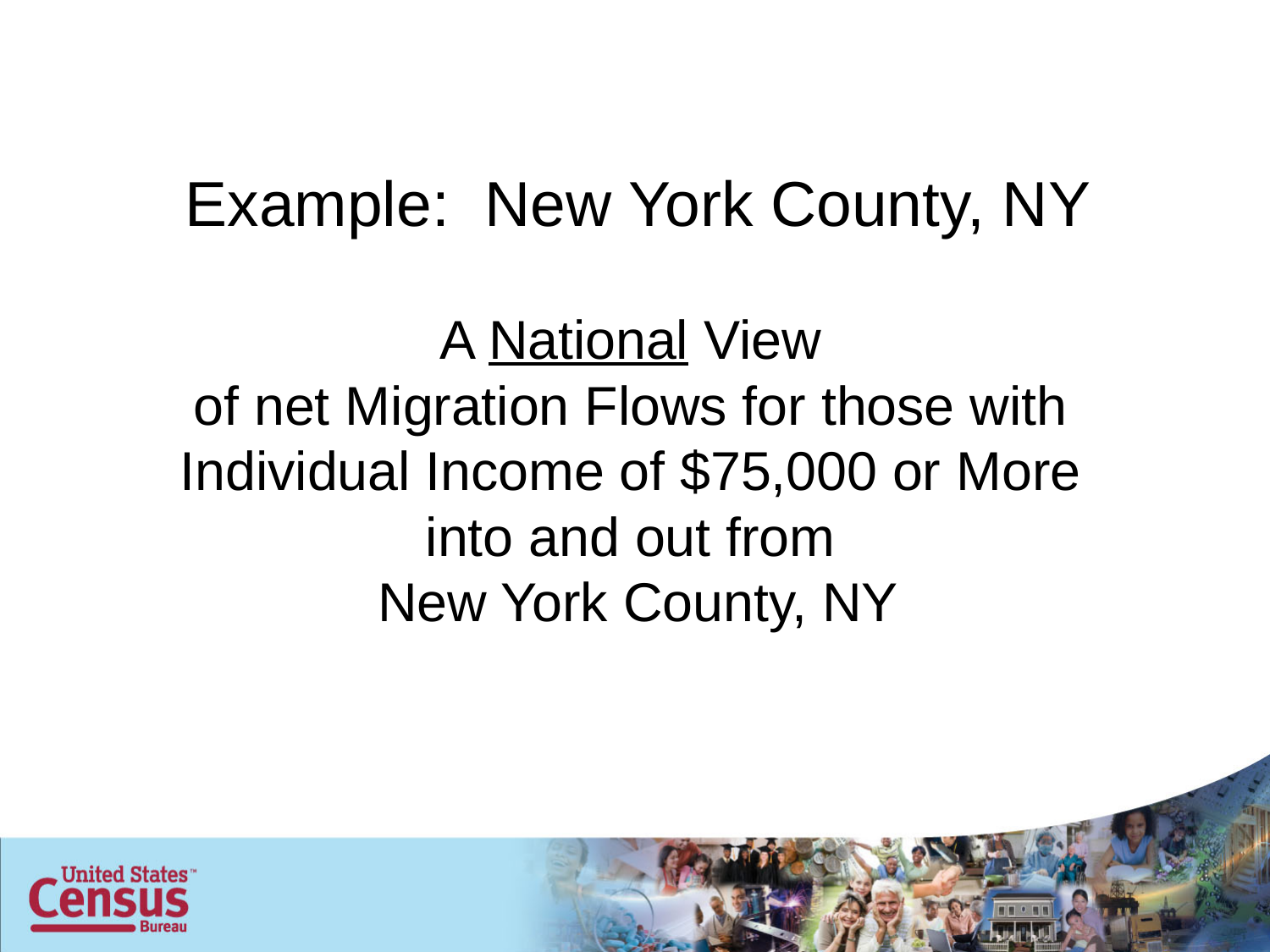

# Example:  New York County, NY A National View of net Migration Flows for those with Individual Income of $75,000 or More into and out from New York County, NY